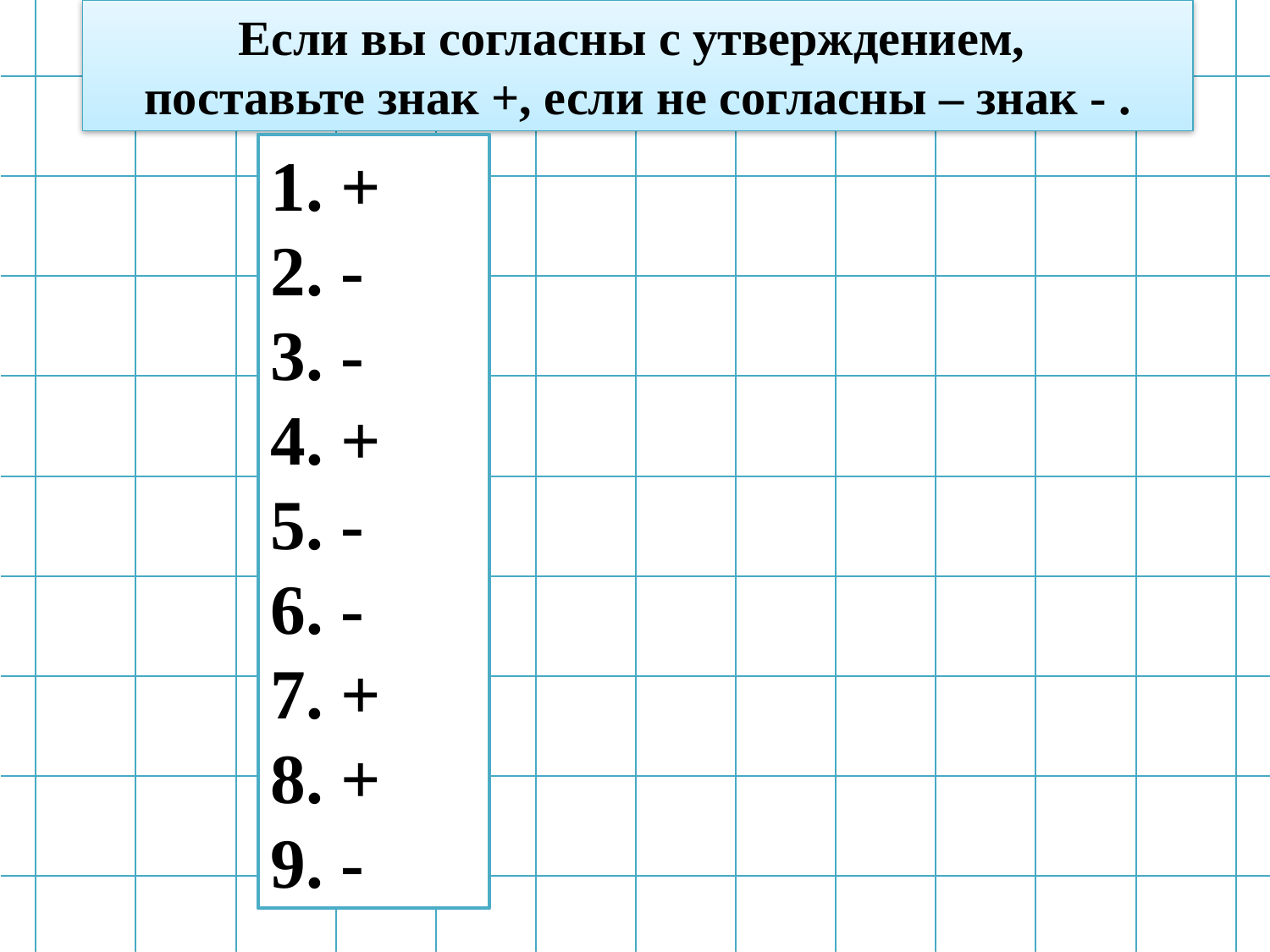

Если вы согласны с утверждением,
поставьте знак +, если не согласны – знак - .
 +
2. -
3. -
4. +
5. -
6. -
7. +
8. +
9. -